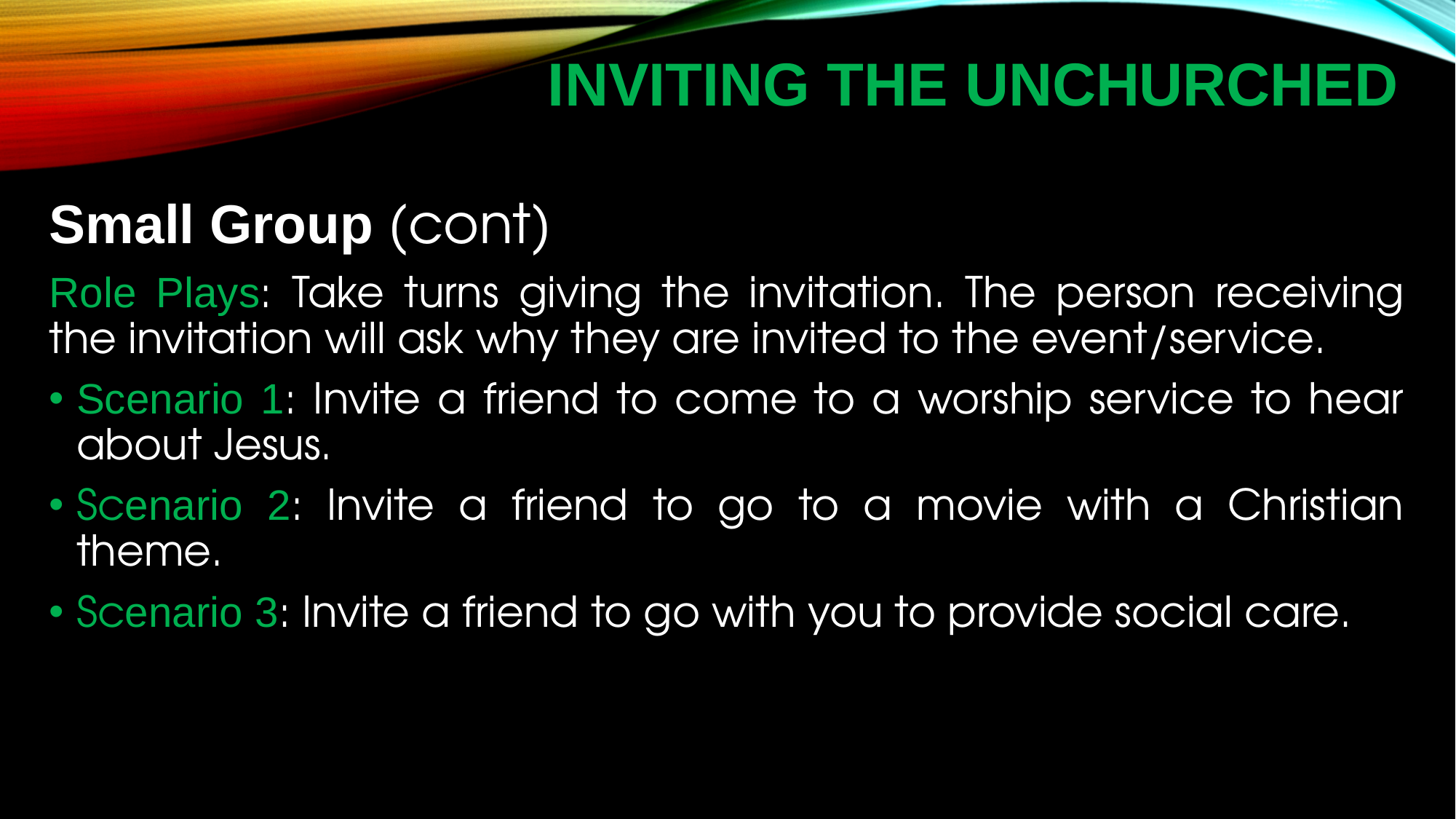

# Inviting The Unchurched
Small Group (cont)
Role Plays: Take turns giving the invitation. The person receiving the invitation will ask why they are invited to the event/service.
Scenario 1: Invite a friend to come to a worship service to hear about Jesus.
Scenario 2: Invite a friend to go to a movie with a Christian theme.
Scenario 3: Invite a friend to go with you to provide social care.